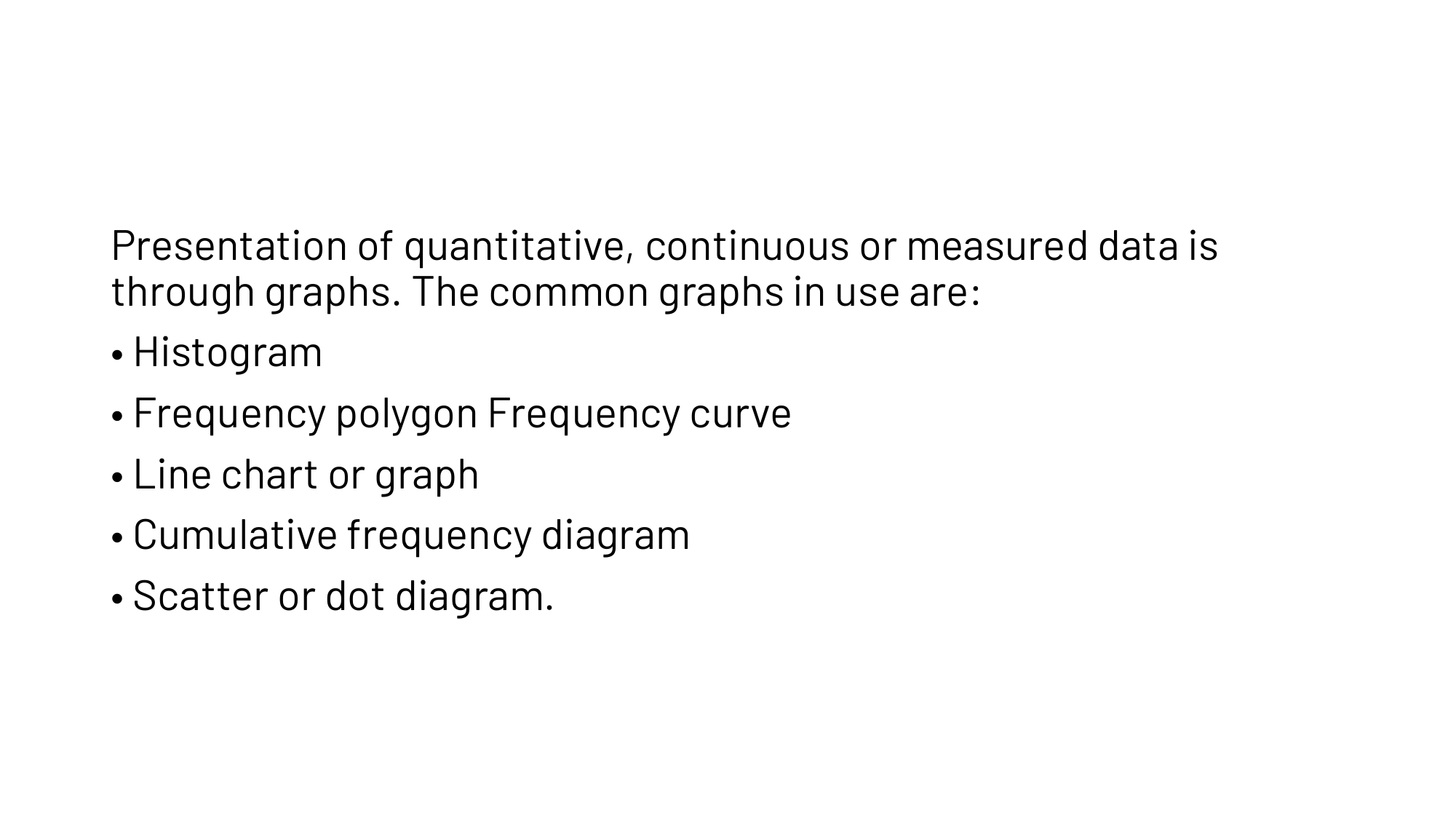

#
Presentation of quantitative, continuous or measured data is through graphs. The common graphs in use are:
• Histogram
• Frequency polygon Frequency curve
• Line chart or graph
• Cumulative frequency diagram
• Scatter or dot diagram.